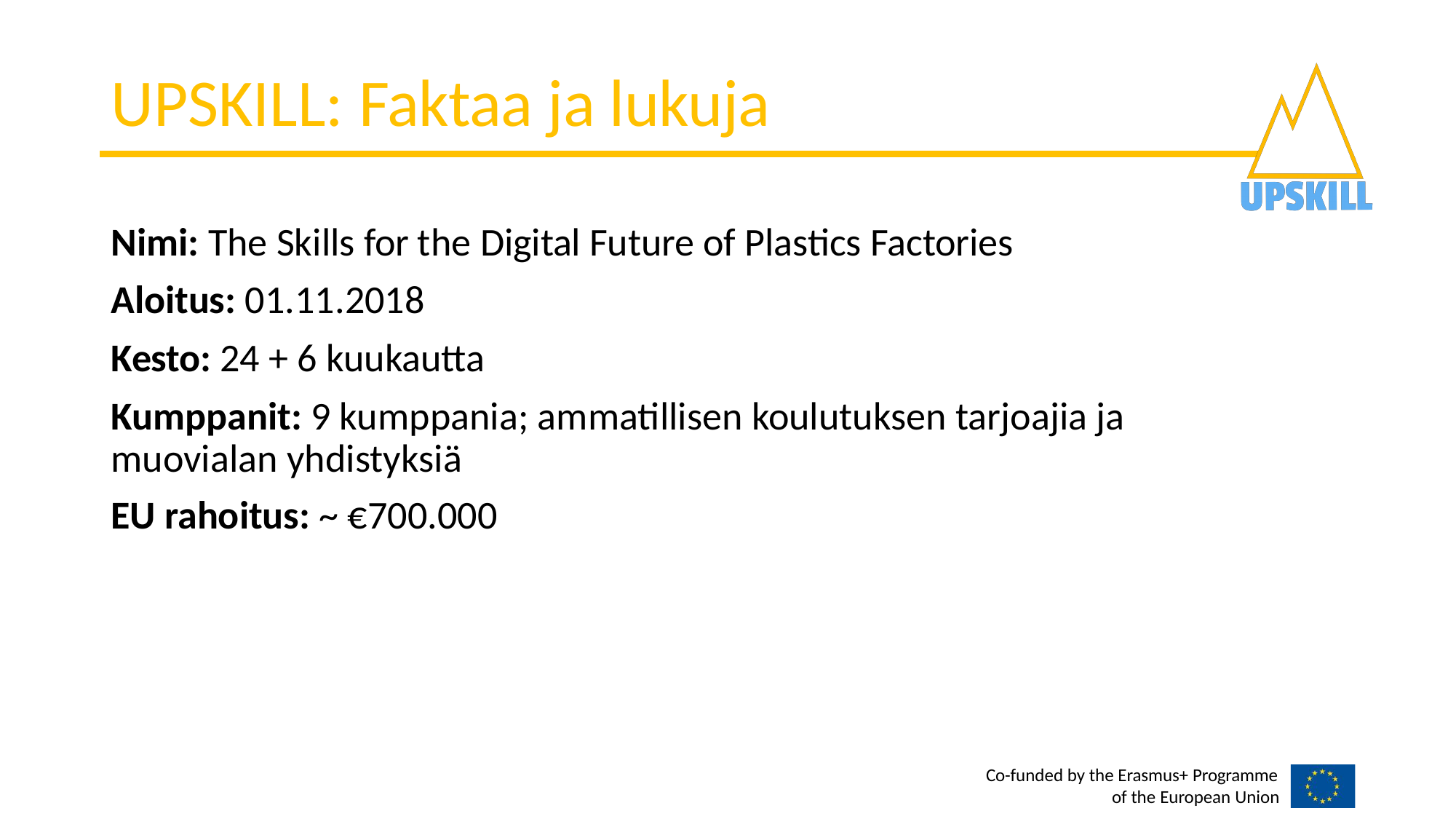

# UPSKILL: Faktaa ja lukuja
Nimi: The Skills for the Digital Future of Plastics Factories
Aloitus: 01.11.2018
Kesto: 24 + 6 kuukautta
Kumppanit: 9 kumppania; ammatillisen koulutuksen tarjoajia ja muovialan yhdistyksiä
EU rahoitus: ~ €700.000
Co-funded by the Erasmus+ Programme
of the European Union